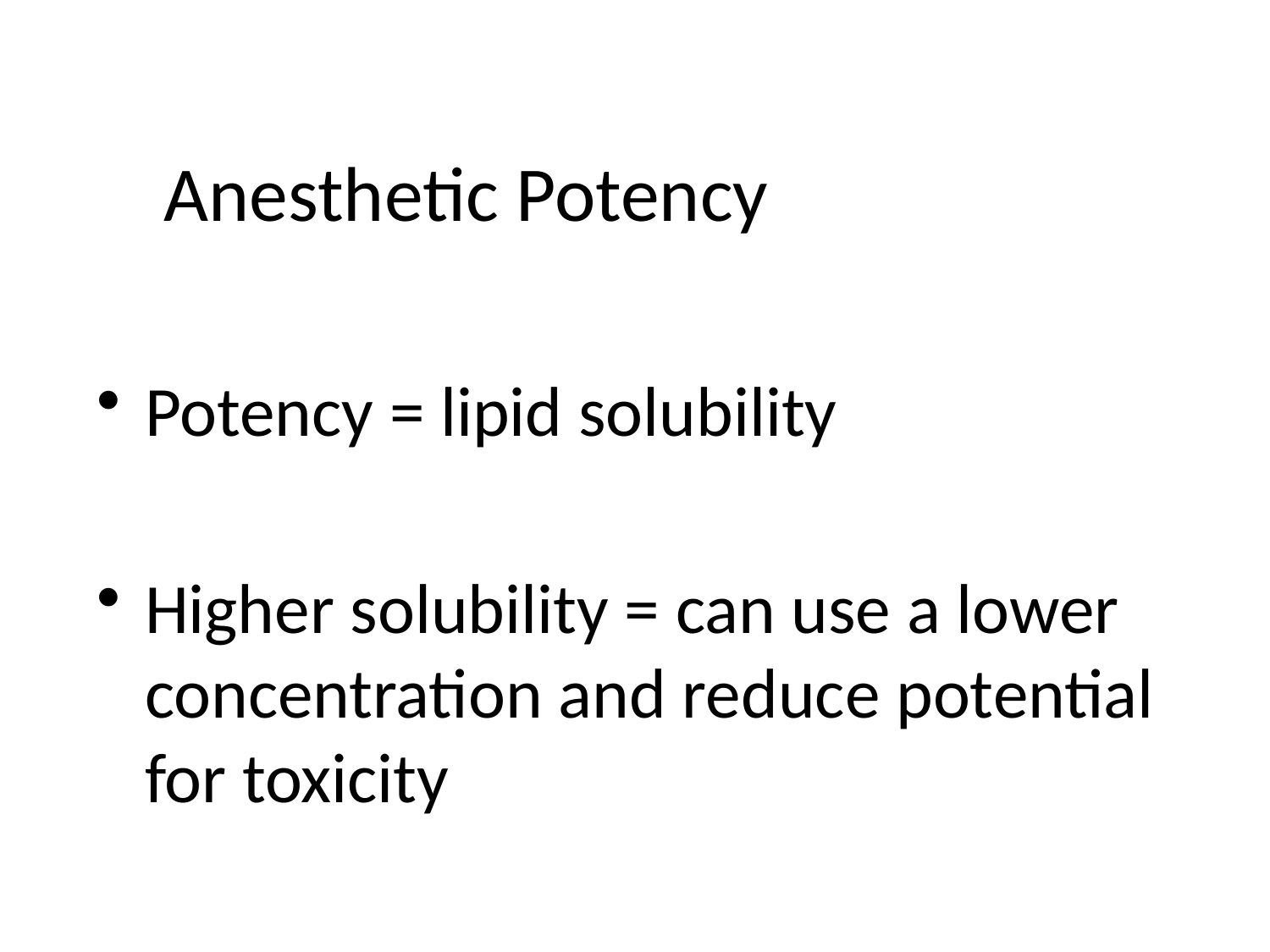

Anesthetic Potency
Potency = lipid solubility

Higher solubility = can use a lower concentration and reduce potential for toxicity